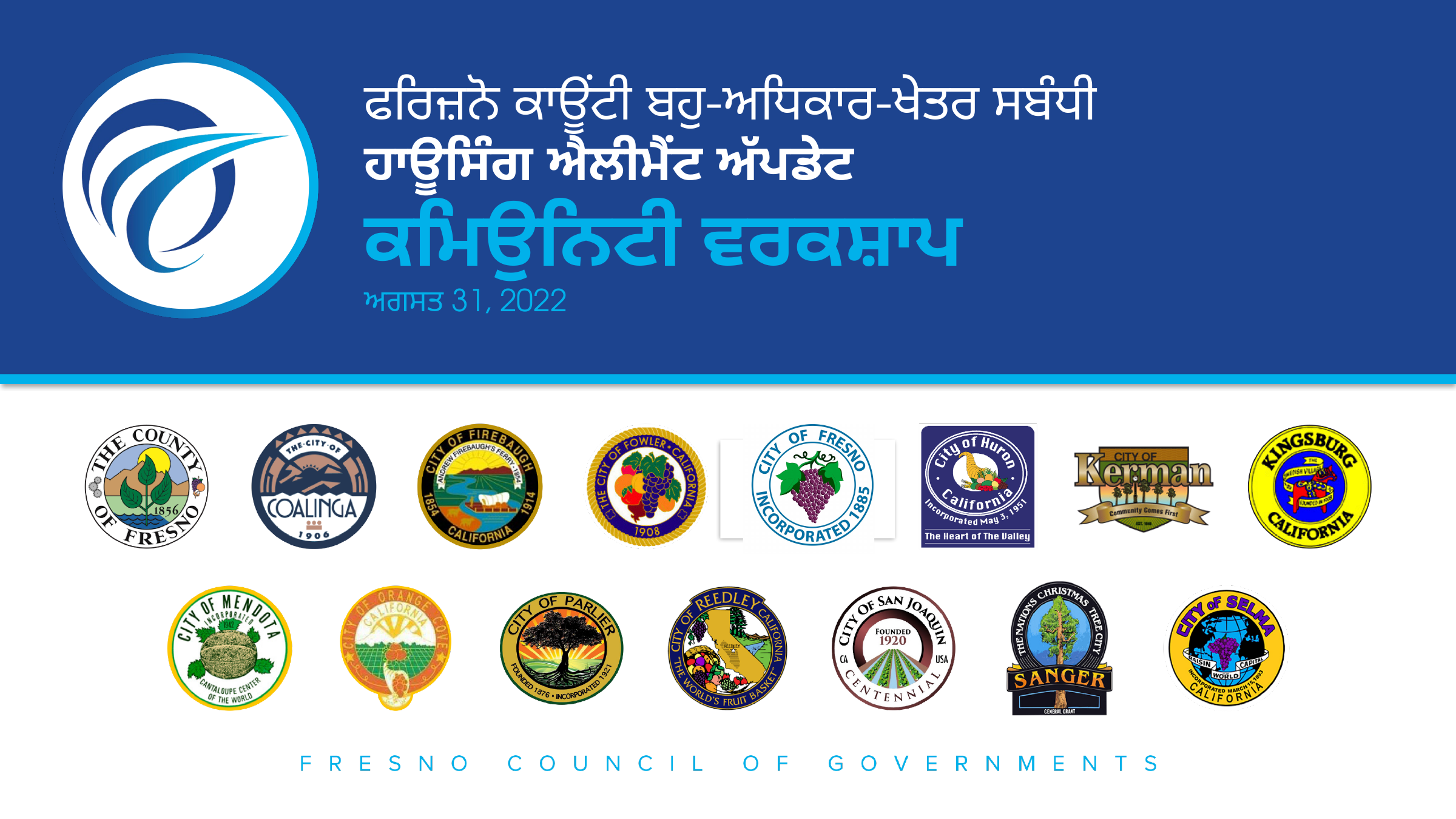

ਫਰਿਜ਼ਨੋ ਕਾਊਂਟੀ ਬਹੁ-ਅਧਿਕਾਰ-ਖੇਤਰ ਸਬੰਧੀ
ਹਾਊਸਿੰਗ ਐਲੀਮੈਂਟ ਅੱਪਡੇਟ
ਕਮਿਉਨਿਟੀ ਵਰਕਸ਼ਾਪ
ਅਗਸਤ 31, 2022